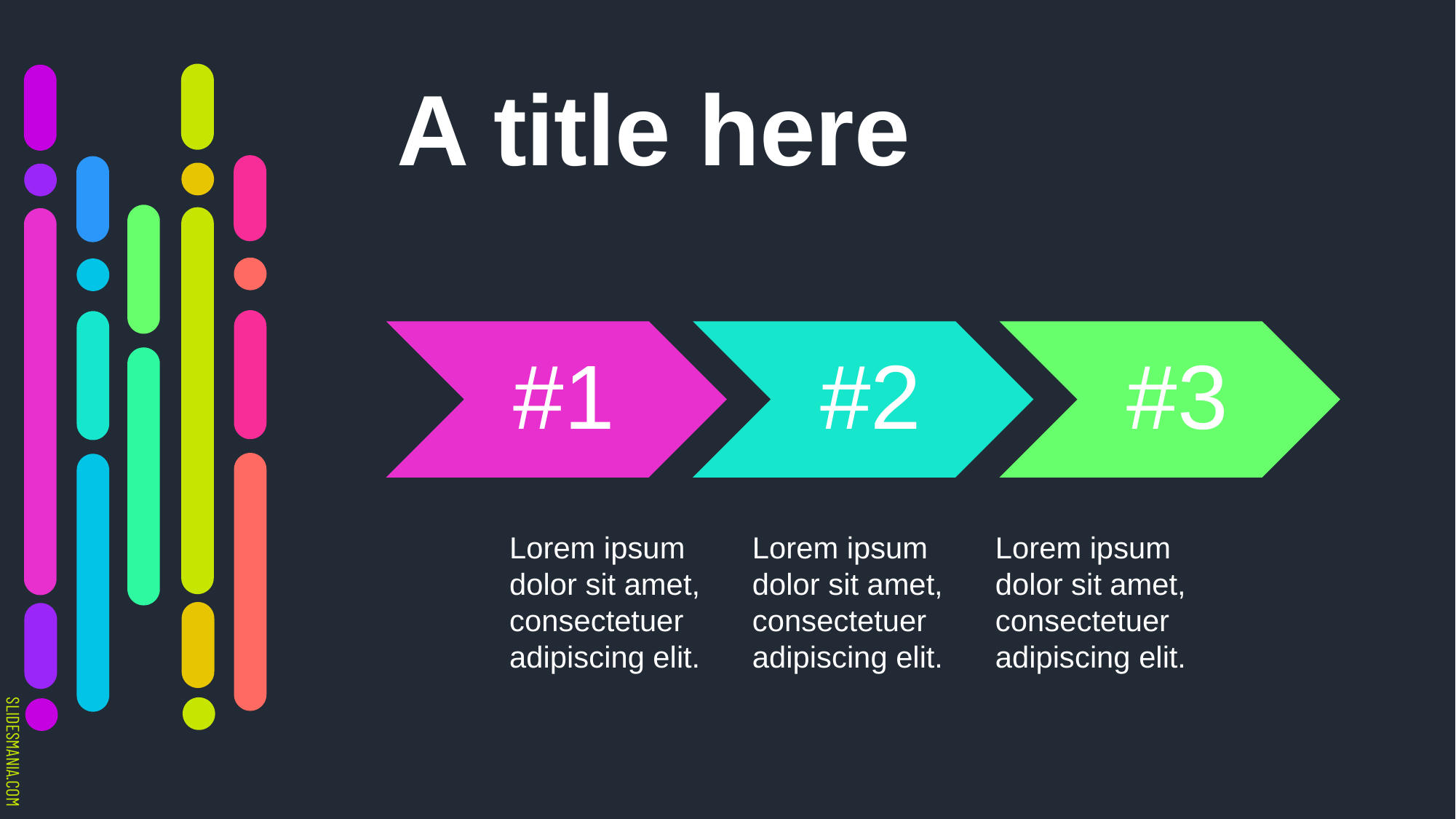

A title here

#1

#2

#3
Lorem ipsum dolor sit amet, consectetuer adipiscing elit.
Lorem ipsum dolor sit amet, consectetuer adipiscing elit.
Lorem ipsum dolor sit amet, consectetuer adipiscing elit.